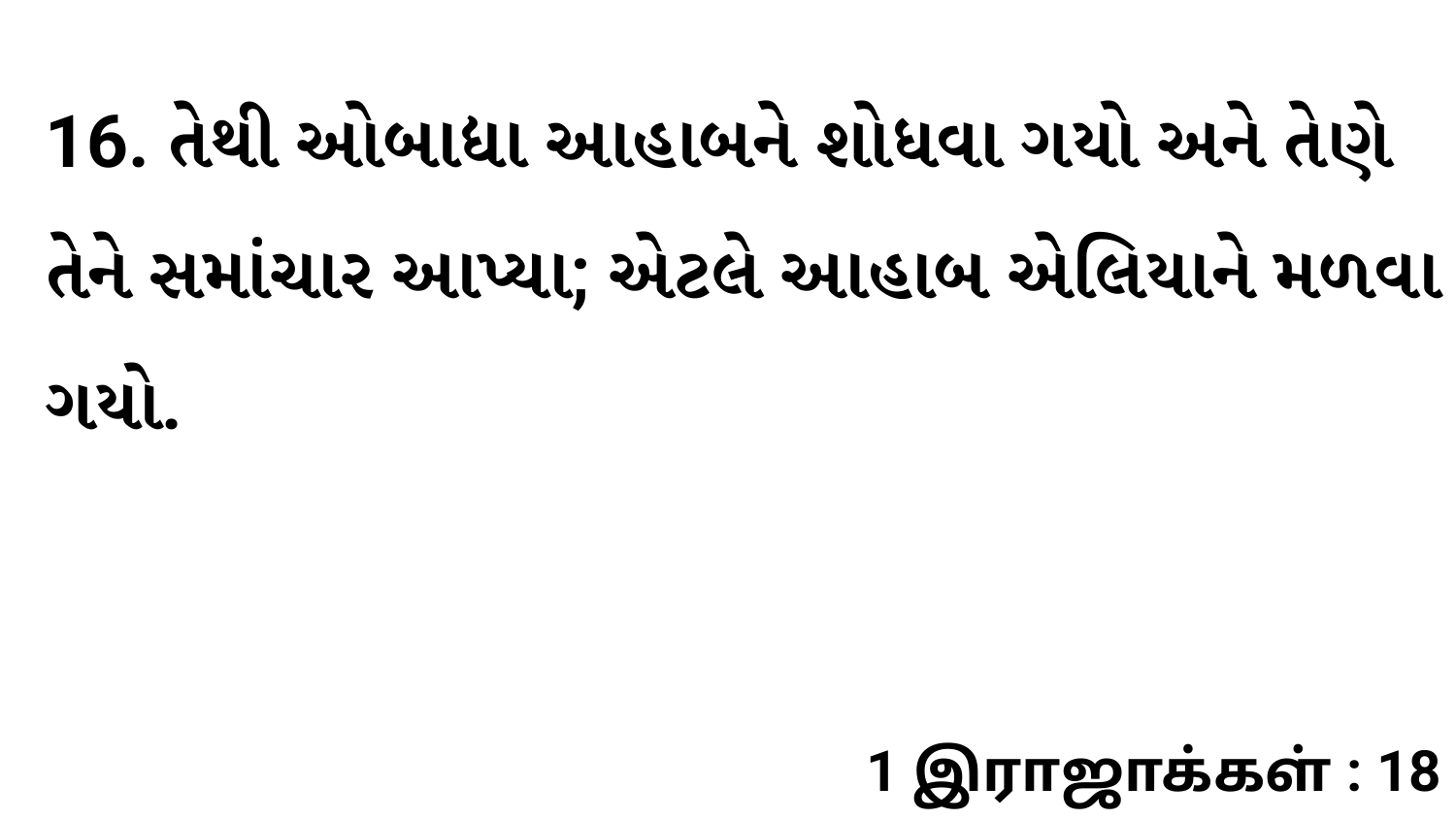

16. તેથી ઓબાદ્યા આહાબને શોધવા ગયો અને તેણે તેને સમાંચાર આપ્યા; એટલે આહાબ એલિયાને મળવા ગયો.
1 இராஜாக்கள் : 18